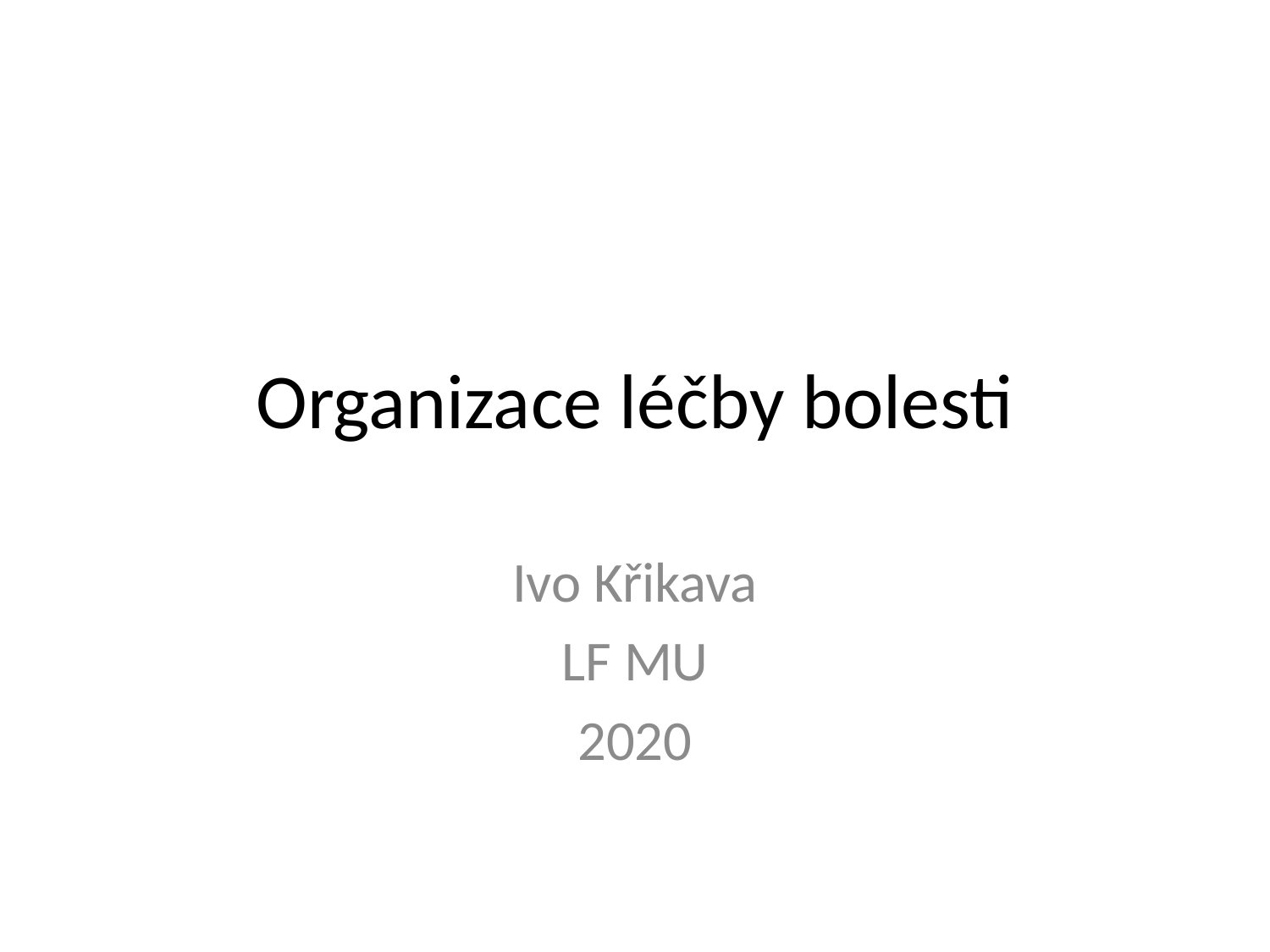

# Organizace léčby bolesti
Ivo Křikava
LF MU
2020